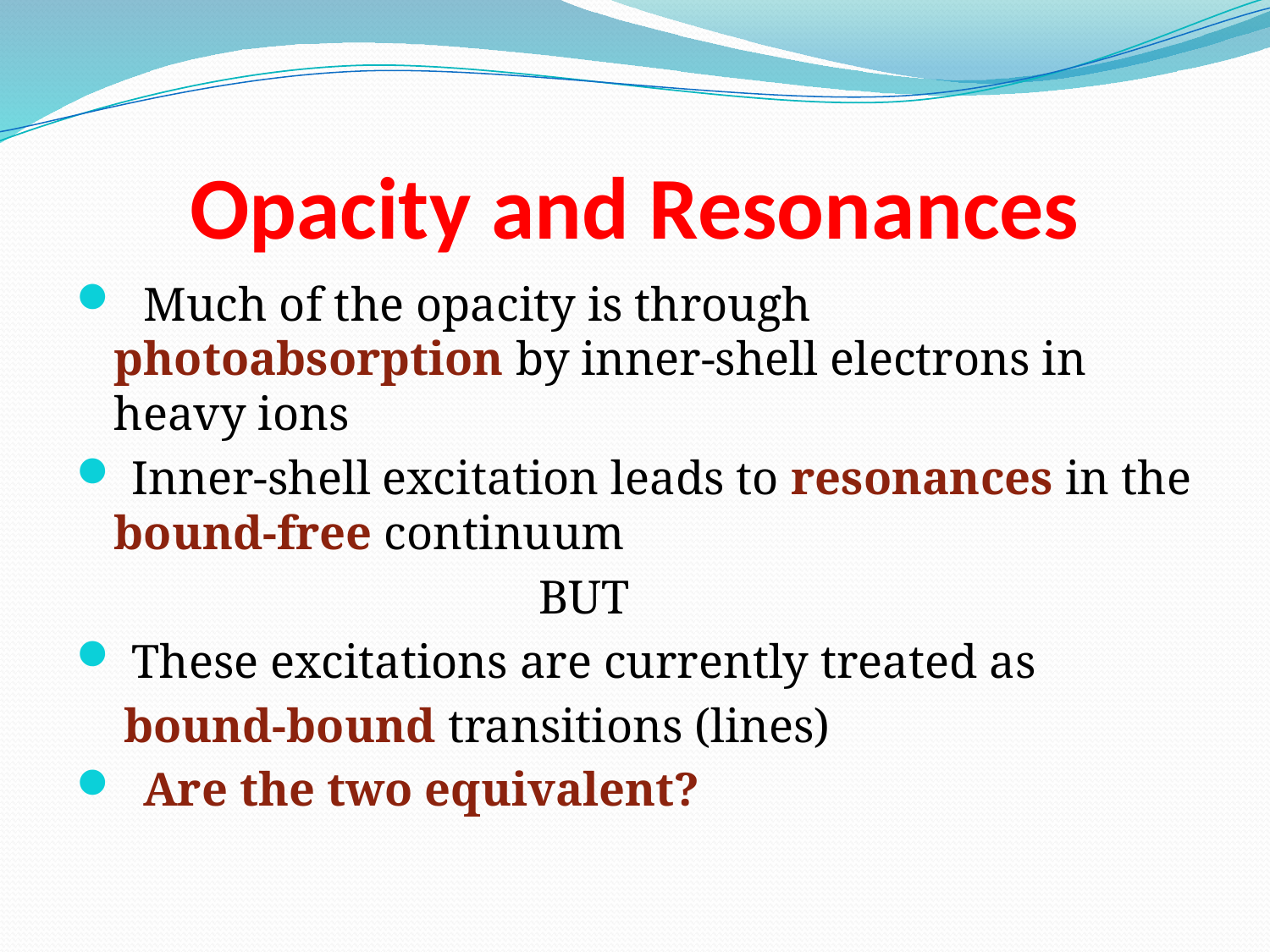

# Opacity and Resonances
  Much of the opacity is through photoabsorption by inner-shell electrons in heavy ions
 Inner-shell excitation leads to resonances in the bound-free continuum
                                       BUT
 These excitations are currently treated as
    bound-bound transitions (lines)
  Are the two equivalent?